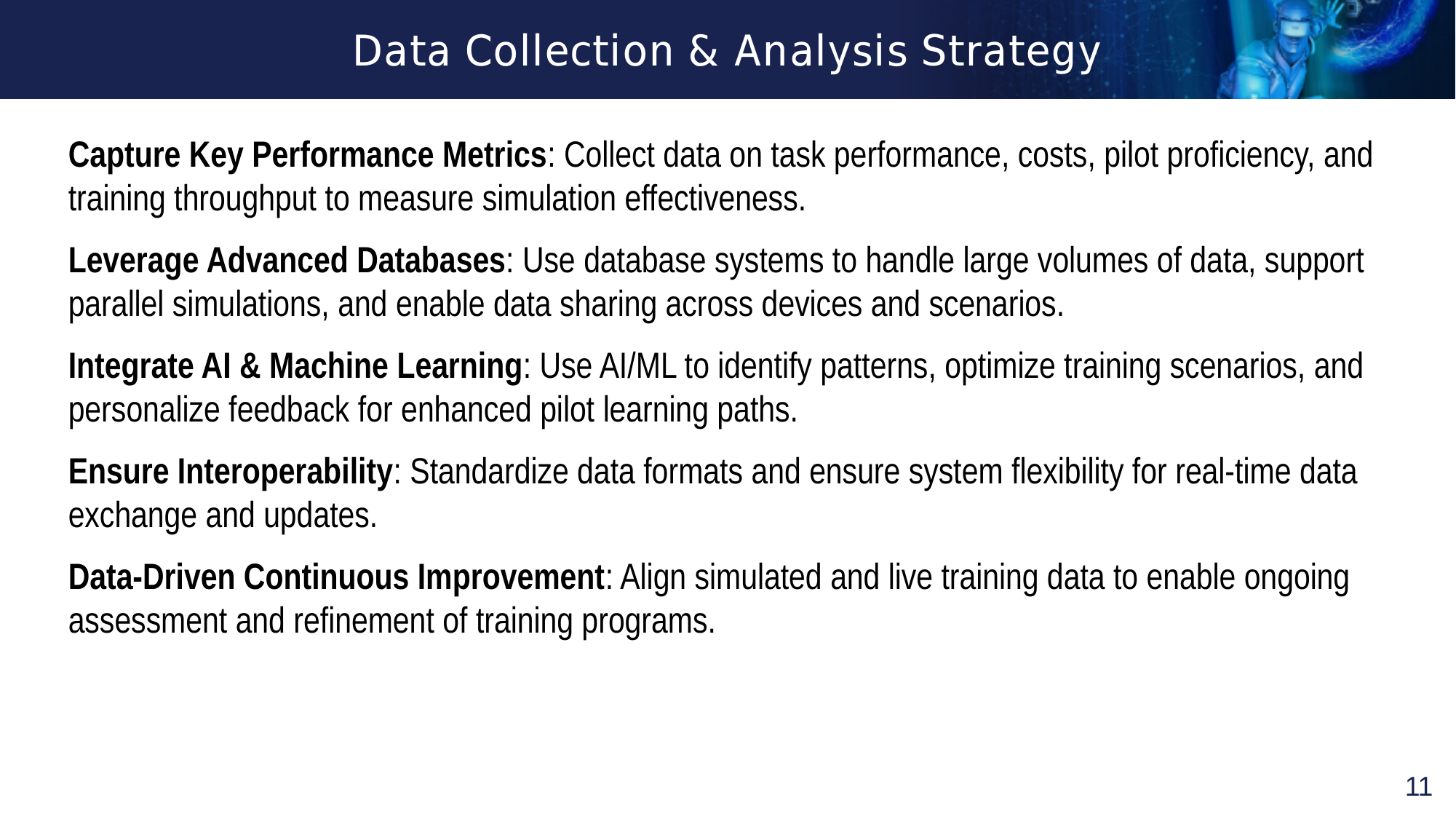

# Data Collection & Analysis Strategy
Capture Key Performance Metrics: Collect data on task performance, costs, pilot proficiency, and training throughput to measure simulation effectiveness.
Leverage Advanced Databases: Use database systems to handle large volumes of data, support parallel simulations, and enable data sharing across devices and scenarios.
Integrate AI & Machine Learning: Use AI/ML to identify patterns, optimize training scenarios, and personalize feedback for enhanced pilot learning paths.
Ensure Interoperability: Standardize data formats and ensure system flexibility for real-time data exchange and updates.
Data-Driven Continuous Improvement: Align simulated and live training data to enable ongoing assessment and refinement of training programs.
11